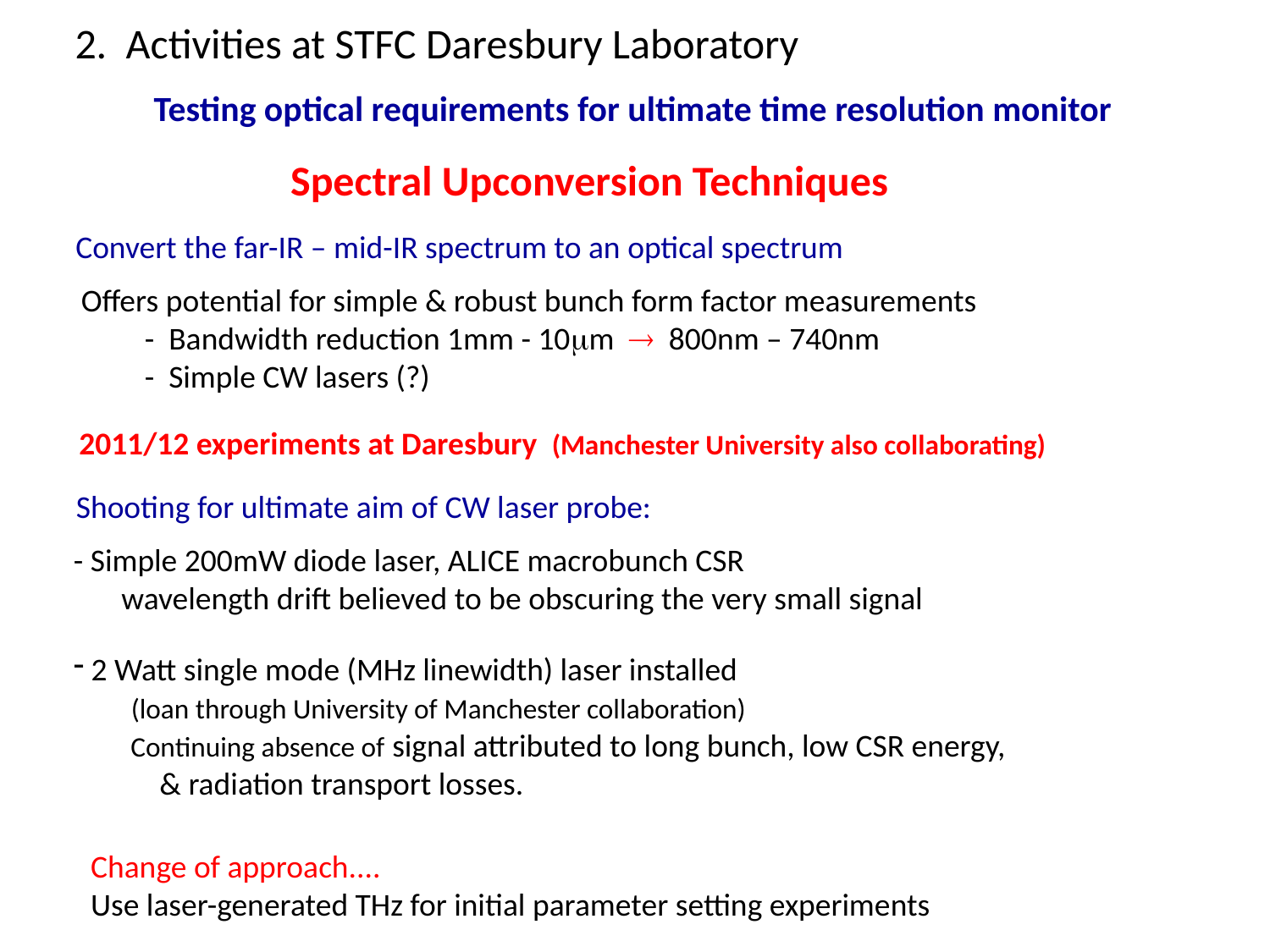

2.  Activities at STFC Daresbury Laboratory
Testing optical requirements for ultimate time resolution monitor
Spectral Upconversion Techniques
Convert the far-IR – mid-IR spectrum to an optical spectrum
Offers potential for simple & robust bunch form factor measurements
-  Bandwidth reduction 1mm - 10μm  →  800nm – 740nm
-  Simple CW lasers (?)
2011/12 experiments at Daresbury  (Manchester University also collaborating)
Shooting for ultimate aim of CW laser probe:
- Simple 200mW diode laser, ALICE macrobunch CSR
       wavelength drift believed to be obscuring the very small signal
 2 Watt single mode (MHz linewidth) laser installed
        (loan through University of Manchester collaboration)
         Continuing absence of signal attributed to long bunch, low CSR energy,
            & radiation transport losses.
Change of approach....
Use laser-generated THz for initial parameter setting experiments